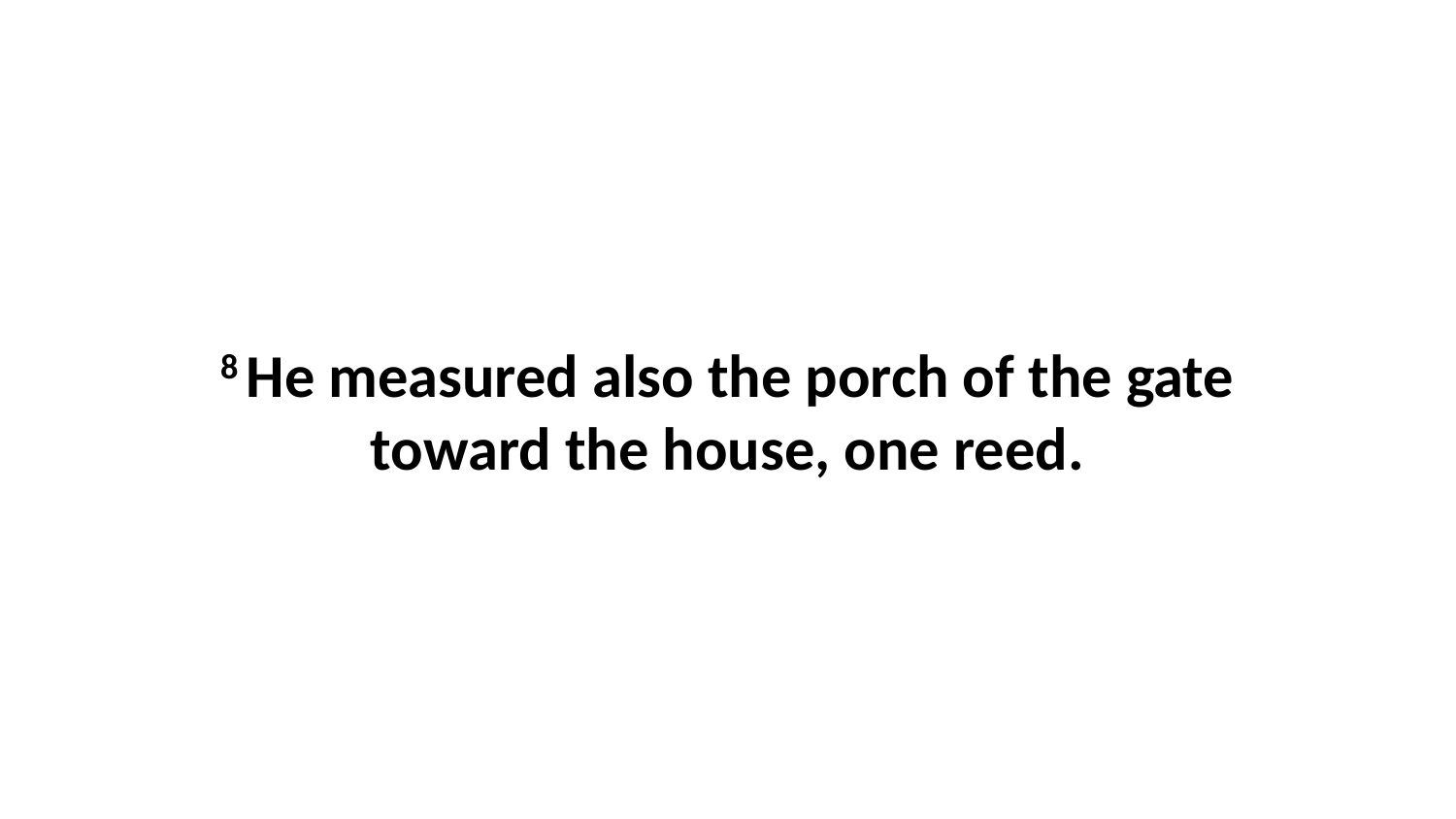

8 He measured also the porch of the gate toward the house, one reed.